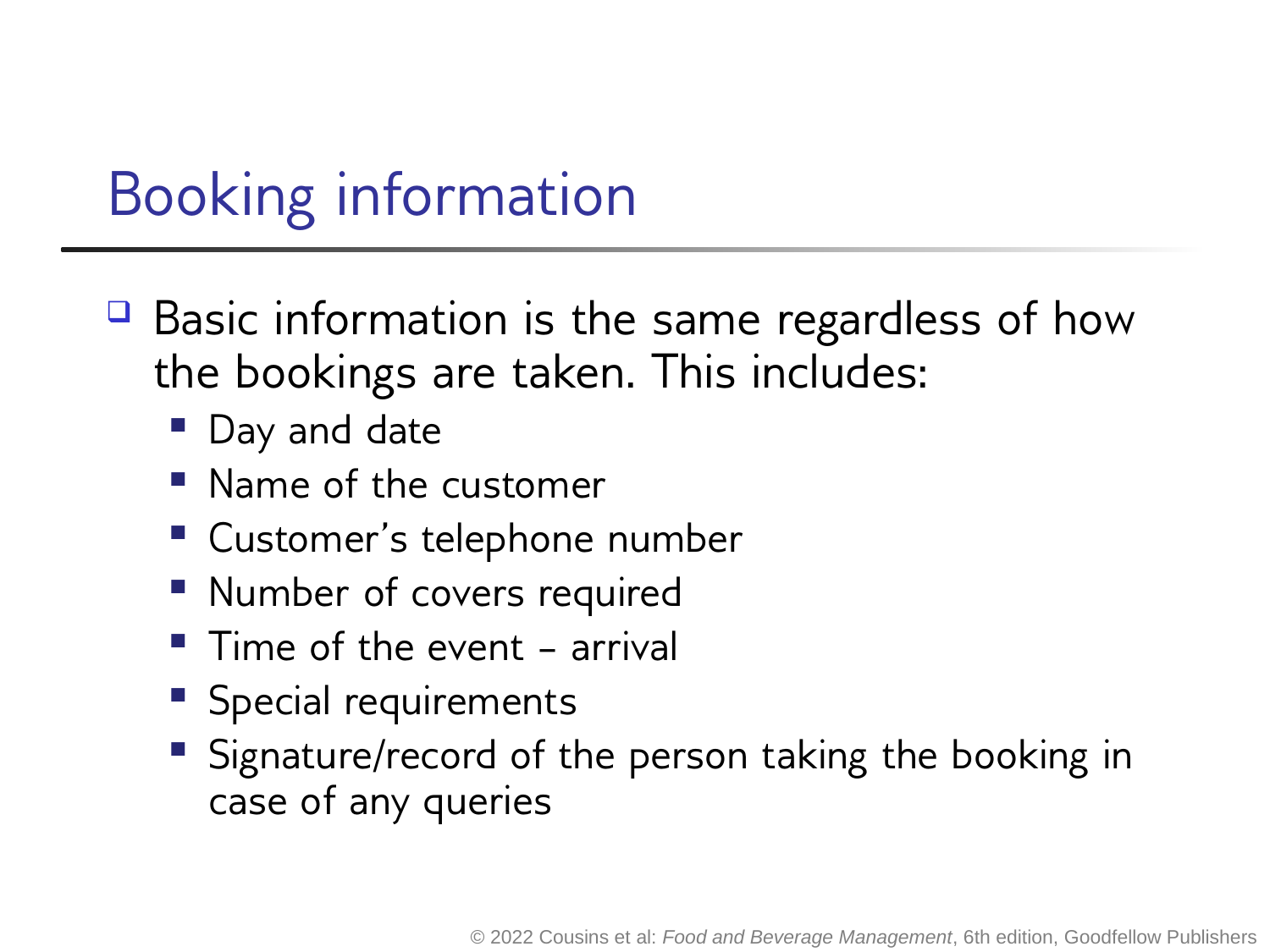

# Booking information
Basic information is the same regardless of how the bookings are taken. This includes:
Day and date
Name of the customer
Customer’s telephone number
Number of covers required
Time of the event – arrival
Special requirements
Signature/record of the person taking the booking in case of any queries